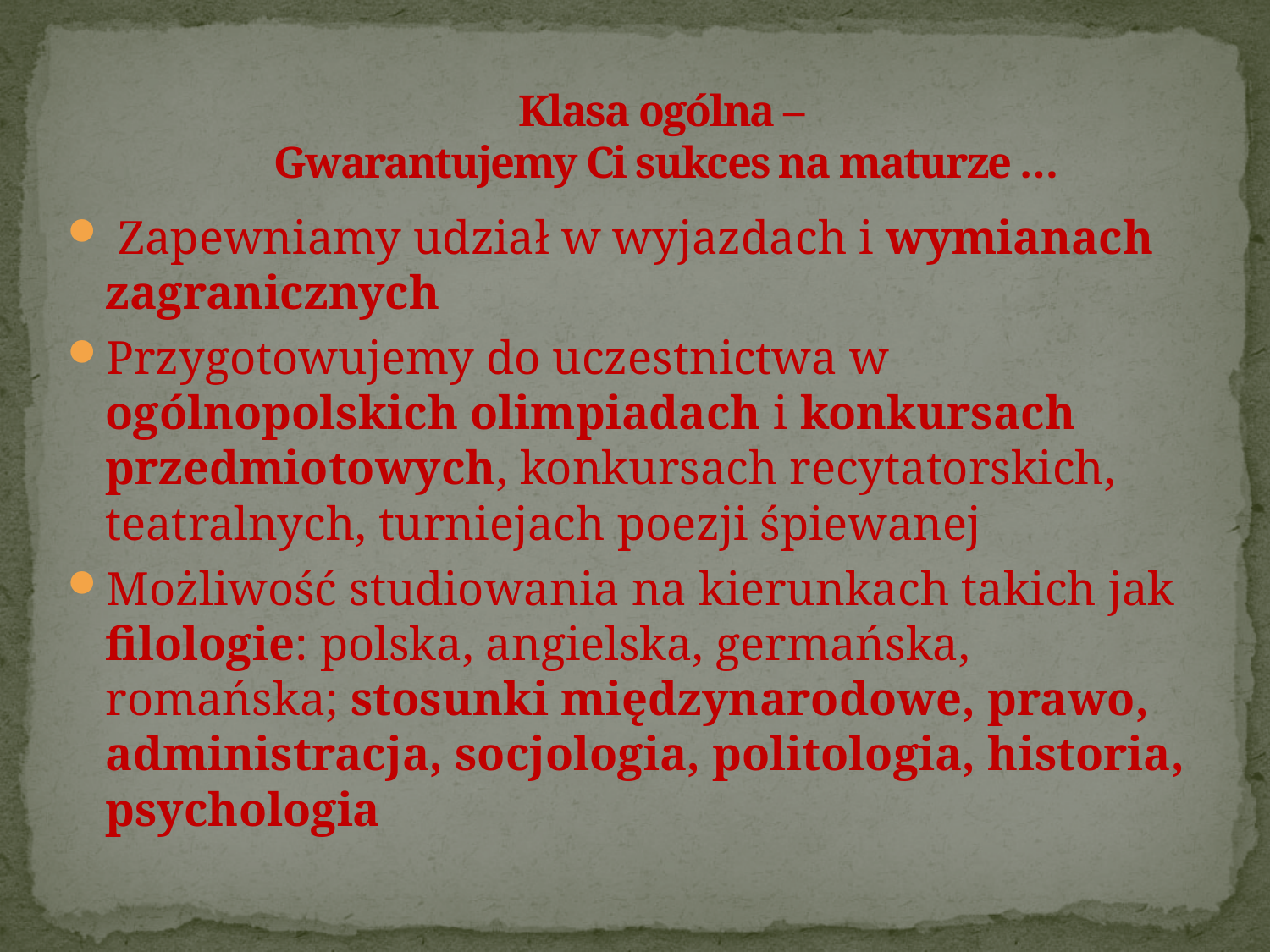

# Klasa ogólna – Gwarantujemy Ci sukces na maturze …

 Zapewniamy udział w wyjazdach i wymianach zagranicznych
Przygotowujemy do uczestnictwa w ogólnopolskich olimpiadach i konkursach przedmiotowych, konkursach recytatorskich, teatralnych, turniejach poezji śpiewanej
Możliwość studiowania na kierunkach takich jak filologie: polska, angielska, germańska, romańska; stosunki międzynarodowe, prawo, administracja, socjologia, politologia, historia, psychologia